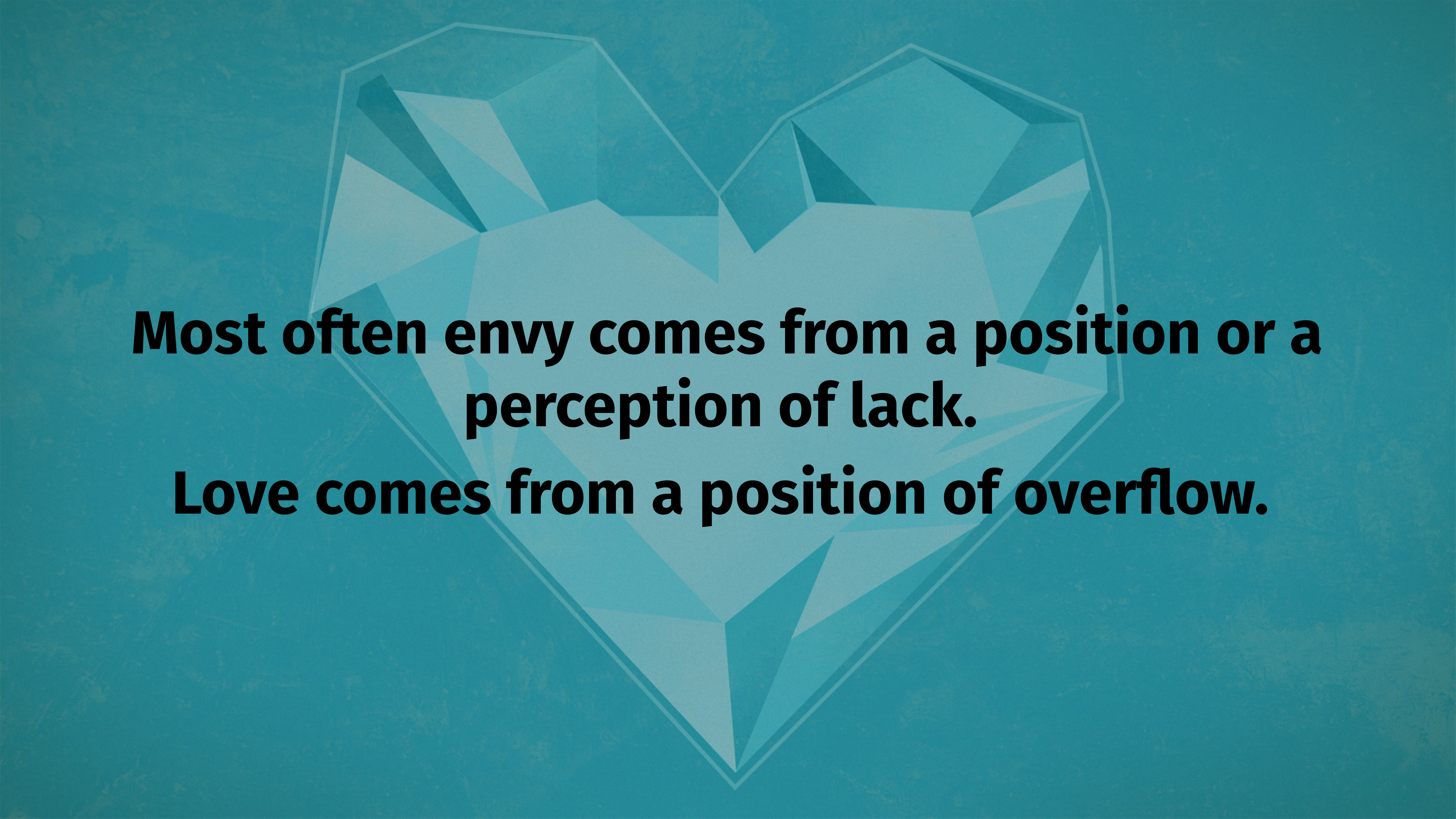

Most often envy comes from a position or a perception of lack.
Love comes from a position of overflow.